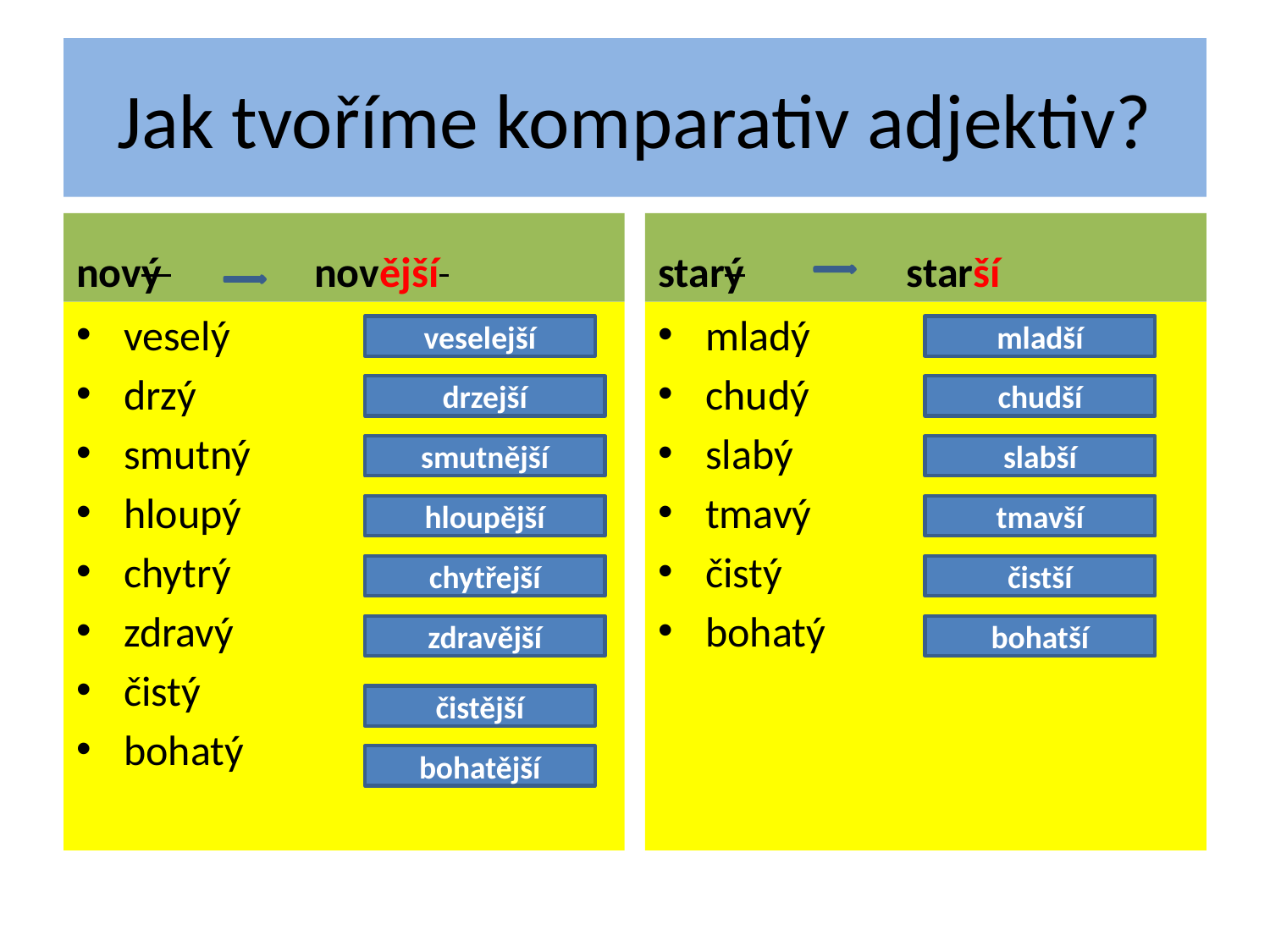

# Jak tvoříme komparativ adjektiv?
nový                novější
starý                 starší

veselý
drzý
smutný
hloupý
chytrý
zdravý
čistý
bohatý

mladý
chudý
slabý
tmavý
čistý
bohatý

veselejší
mladší
drzejší
chudší
smutnější
slabší
hloupější
tmavší
chytřejší
čistší
zdravější
bohatší
čistější
bohatější